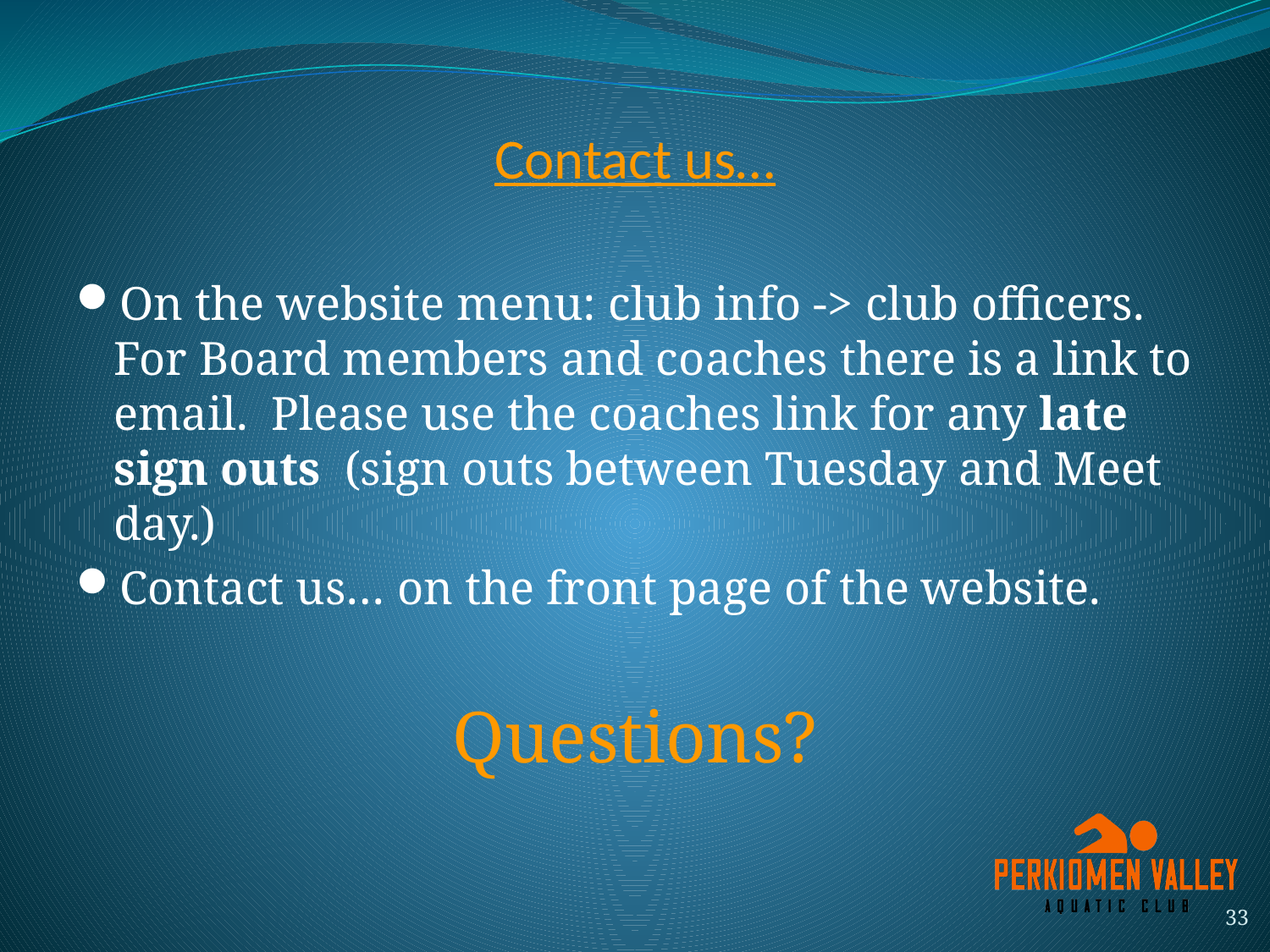

# Contact us…
On the website menu: club info -> club officers.  For Board members and coaches there is a link to email.  Please use the coaches link for any late sign outs  (sign outs between Tuesday and Meet day.)
Contact us… on the front page of the website.

Questions?
33